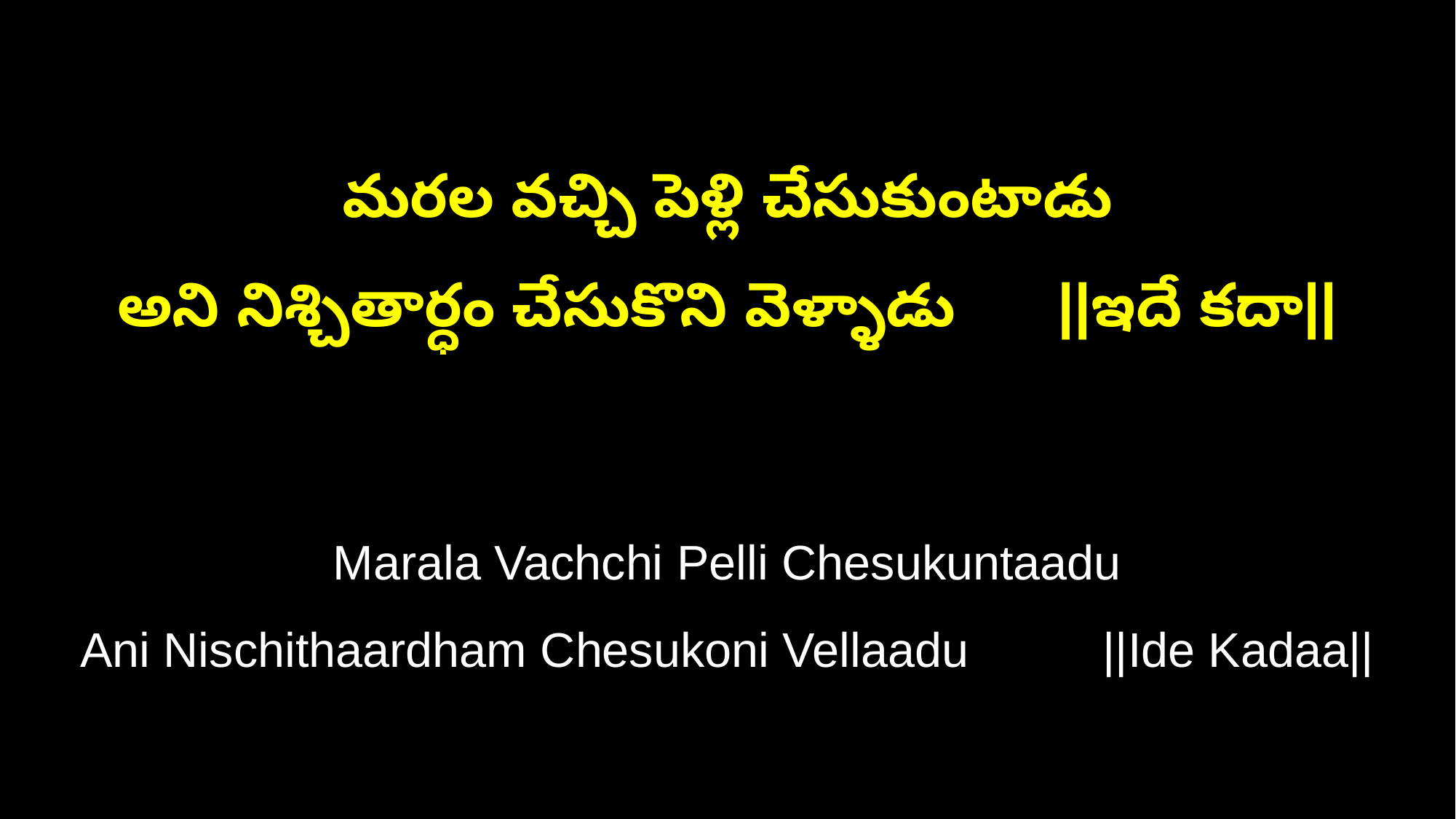

మరల వచ్చి పెళ్లి చేసుకుంటాడు
అని నిశ్చితార్ధం చేసుకొని వెళ్ళాడు      ||ఇదే కదా||
Marala Vachchi Pelli Chesukuntaadu
Ani Nischithaardham Chesukoni Vellaadu          ||Ide Kadaa||